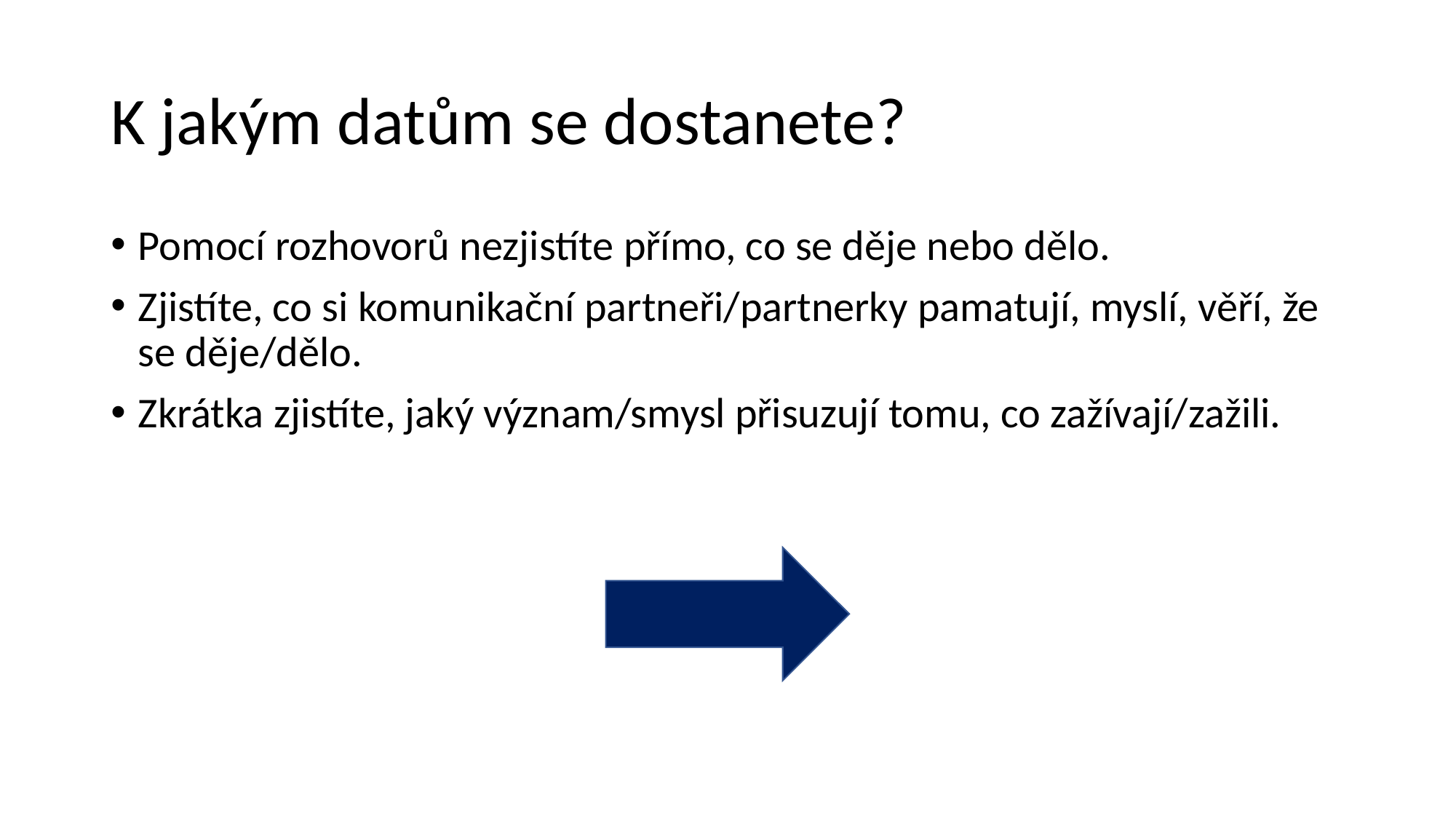

# K jakým datům se dostanete?
Pomocí rozhovorů nezjistíte přímo, co se děje nebo dělo.
Zjistíte, co si komunikační partneři/partnerky pamatují, myslí, věří, že se děje/dělo.
Zkrátka zjistíte, jaký význam/smysl přisuzují tomu, co zažívají/zažili.